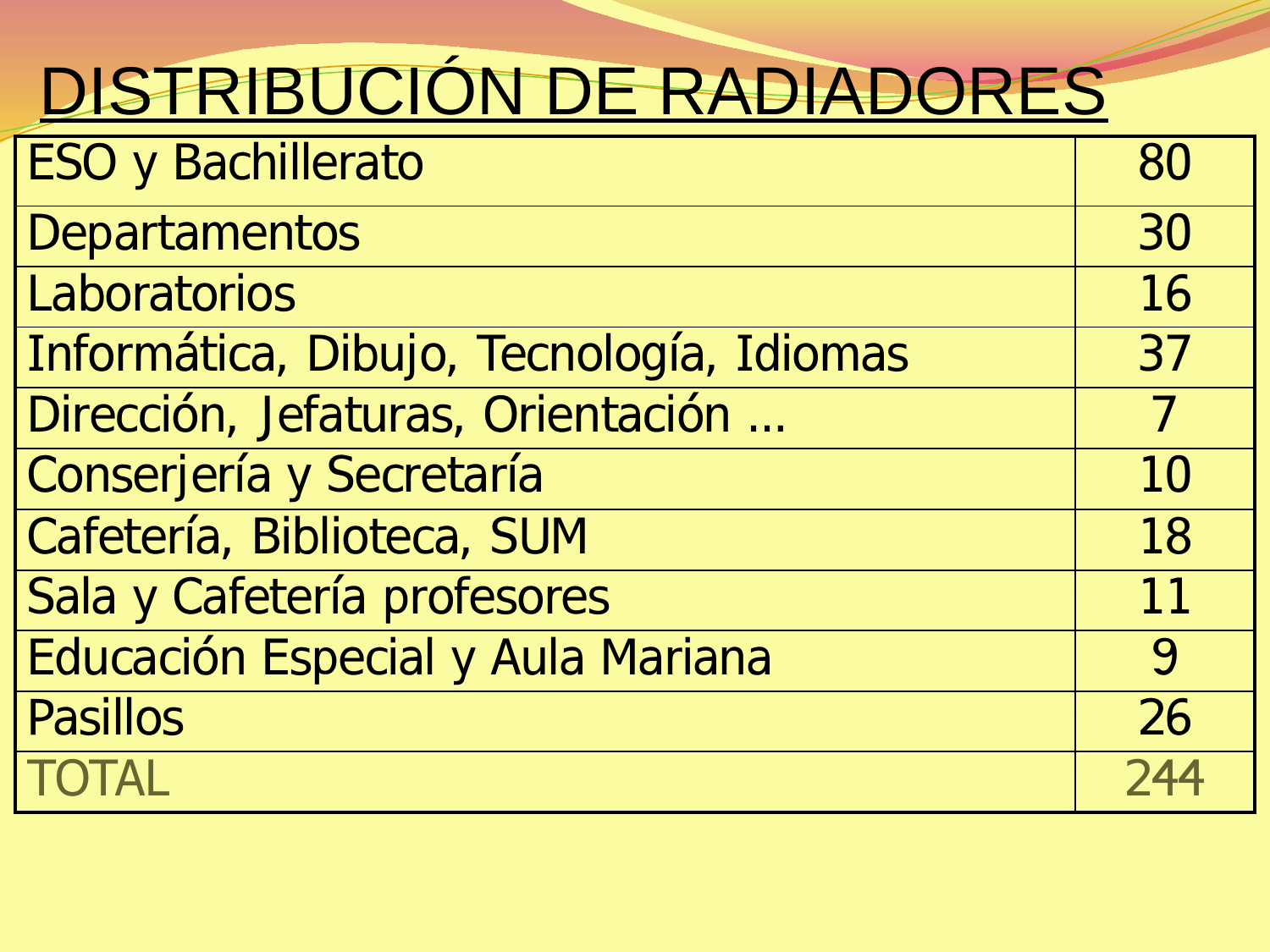

# DISTRIBUCIÓN DE RADIADORES
| ESO y Bachillerato | 80 |
| --- | --- |
| Departamentos | 30 |
| Laboratorios | 16 |
| Informática, Dibujo, Tecnología, Idiomas | 37 |
| Dirección, Jefaturas, Orientación … | 7 |
| Conserjería y Secretaría | 10 |
| Cafetería, Biblioteca, SUM | 18 |
| Sala y Cafetería profesores | 11 |
| Educación Especial y Aula Mariana | 9 |
| Pasillos | 26 |
| TOTAL | 244 |